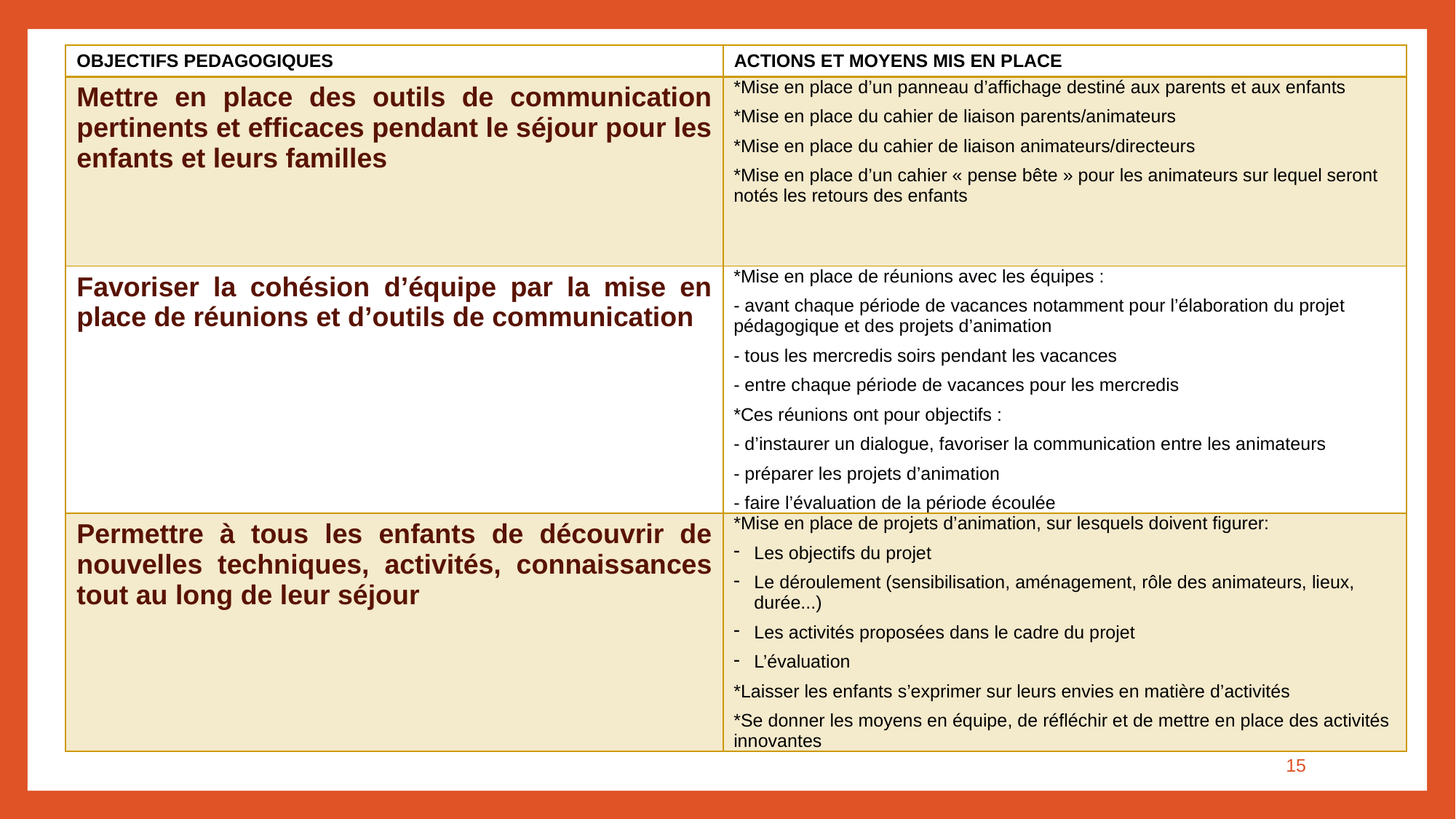

| OBJECTIFS PEDAGOGIQUES | ACTIONS ET MOYENS MIS EN PLACE |
| --- | --- |
| Mettre en place des outils de communication pertinents et efficaces pendant le séjour pour les enfants et leurs familles | \*Mise en place d’un panneau d’affichage destiné aux parents et aux enfants \*Mise en place du cahier de liaison parents/animateurs \*Mise en place du cahier de liaison animateurs/directeurs \*Mise en place d’un cahier « pense bête » pour les animateurs sur lequel seront notés les retours des enfants |
| Favoriser la cohésion d’équipe par la mise en place de réunions et d’outils de communication | \*Mise en place de réunions avec les équipes : - avant chaque période de vacances notamment pour l’élaboration du projet pédagogique et des projets d’animation - tous les mercredis soirs pendant les vacances  - entre chaque période de vacances pour les mercredis \*Ces réunions ont pour objectifs : - d’instaurer un dialogue, favoriser la communication entre les animateurs - préparer les projets d’animation - faire l’évaluation de la période écoulée |
| Permettre à tous les enfants de découvrir de nouvelles techniques, activités, connaissances tout au long de leur séjour | \*Mise en place de projets d’animation, sur lesquels doivent figurer: Les objectifs du projet Le déroulement (sensibilisation, aménagement, rôle des animateurs, lieux, durée...) Les activités proposées dans le cadre du projet L’évaluation \*Laisser les enfants s’exprimer sur leurs envies en matière d’activités \*Se donner les moyens en équipe, de réfléchir et de mettre en place des activités innovantes |
15